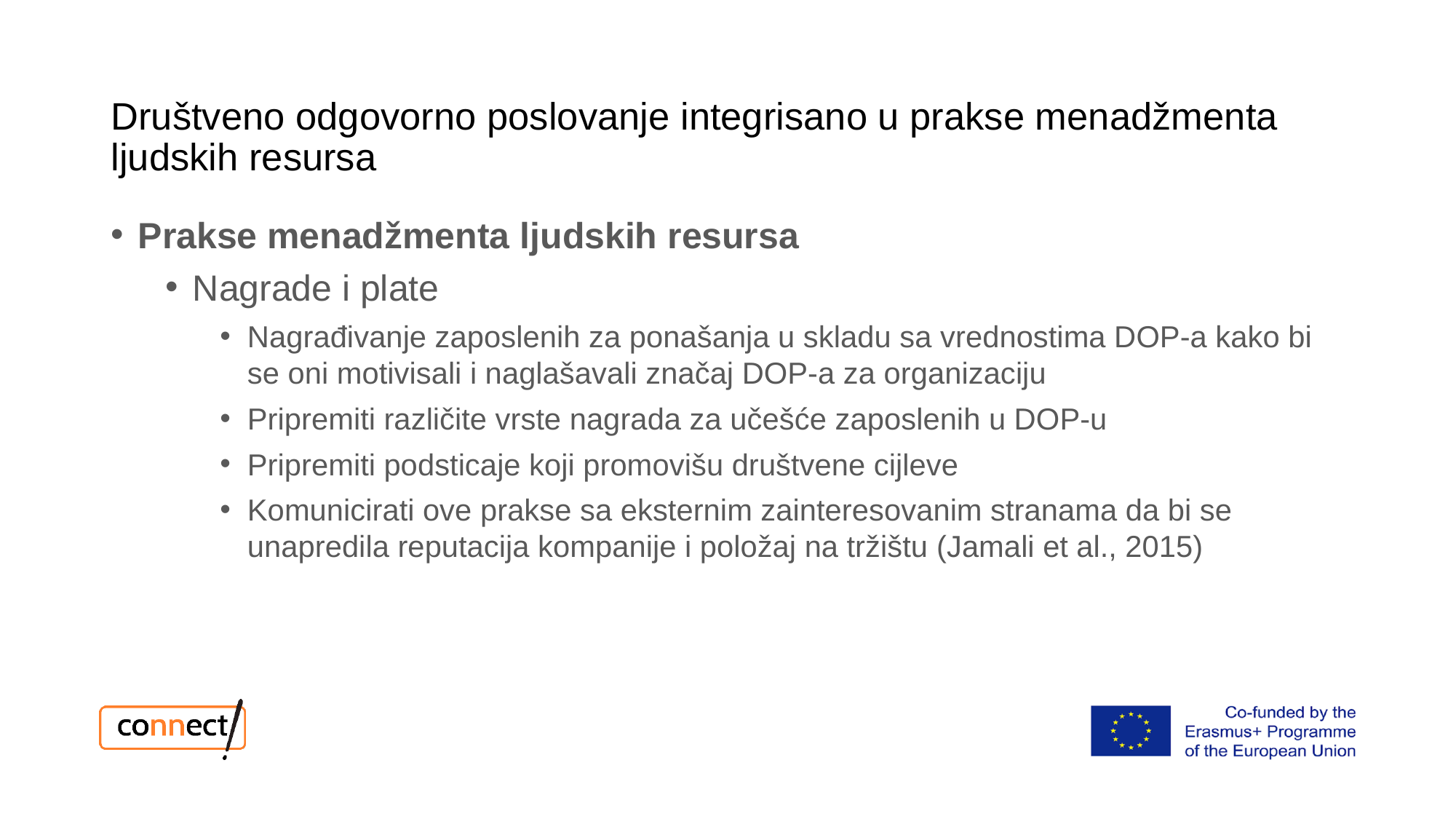

# Društveno odgovorno poslovanje integrisano u prakse menadžmenta ljudskih resursa
Prakse menadžmenta ljudskih resursa
Nagrade i plate
Nagrađivanje zaposlenih za ponašanja u skladu sa vrednostima DOP-a kako bi se oni motivisali i naglašavali značaj DOP-a za organizaciju
Pripremiti različite vrste nagrada za učešće zaposlenih u DOP-u
Pripremiti podsticaje koji promovišu društvene cijleve
Komunicirati ove prakse sa eksternim zainteresovanim stranama da bi se unapredila reputacija kompanije i položaj na tržištu (Jamali et al., 2015)